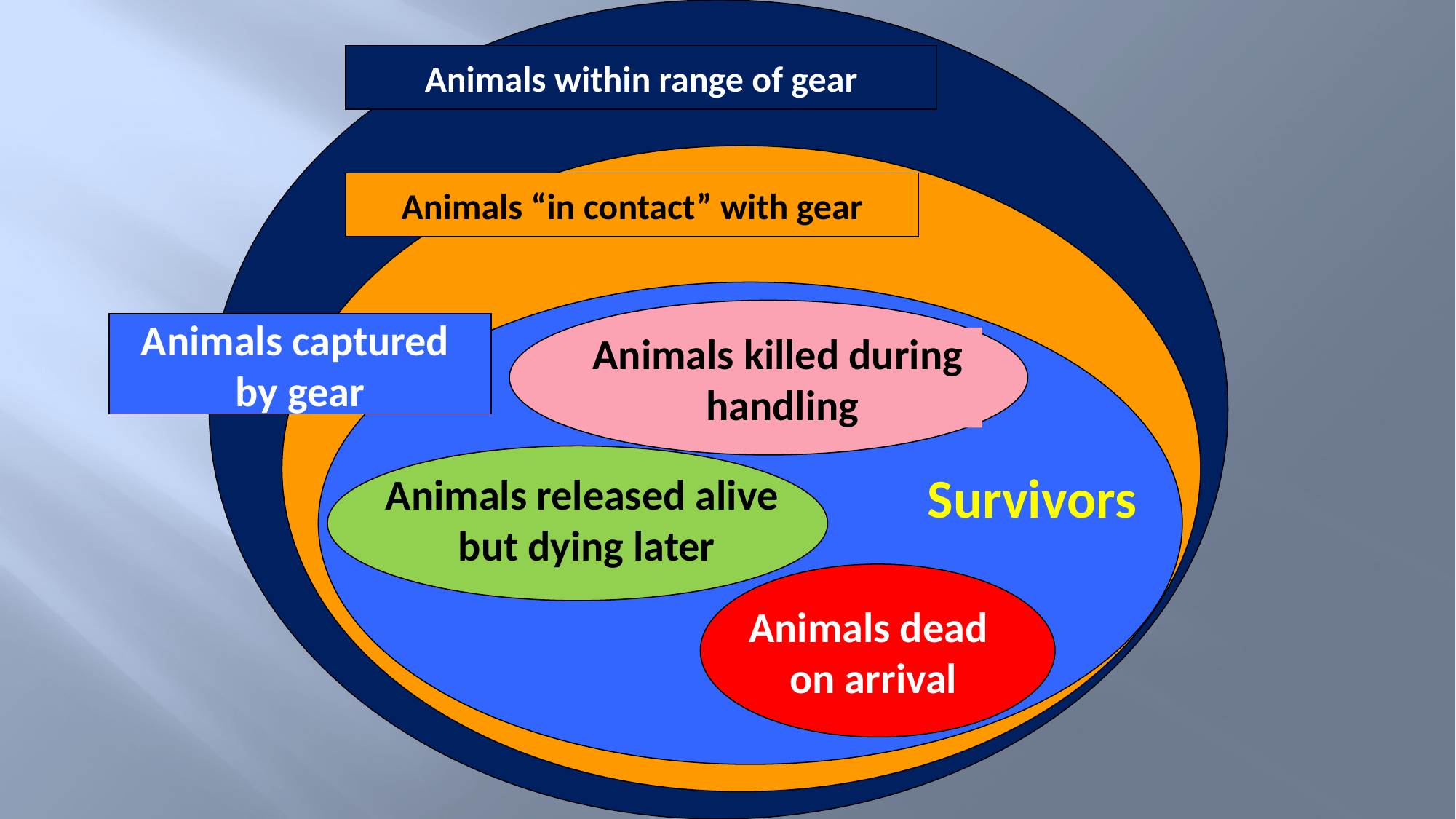

Animals within range of gear

Animals “in contact” with gear

Animals captured
by gear
Animals killed during
 handling

Survivors
Animals released alive
but dying later

Animals dead
on arrival